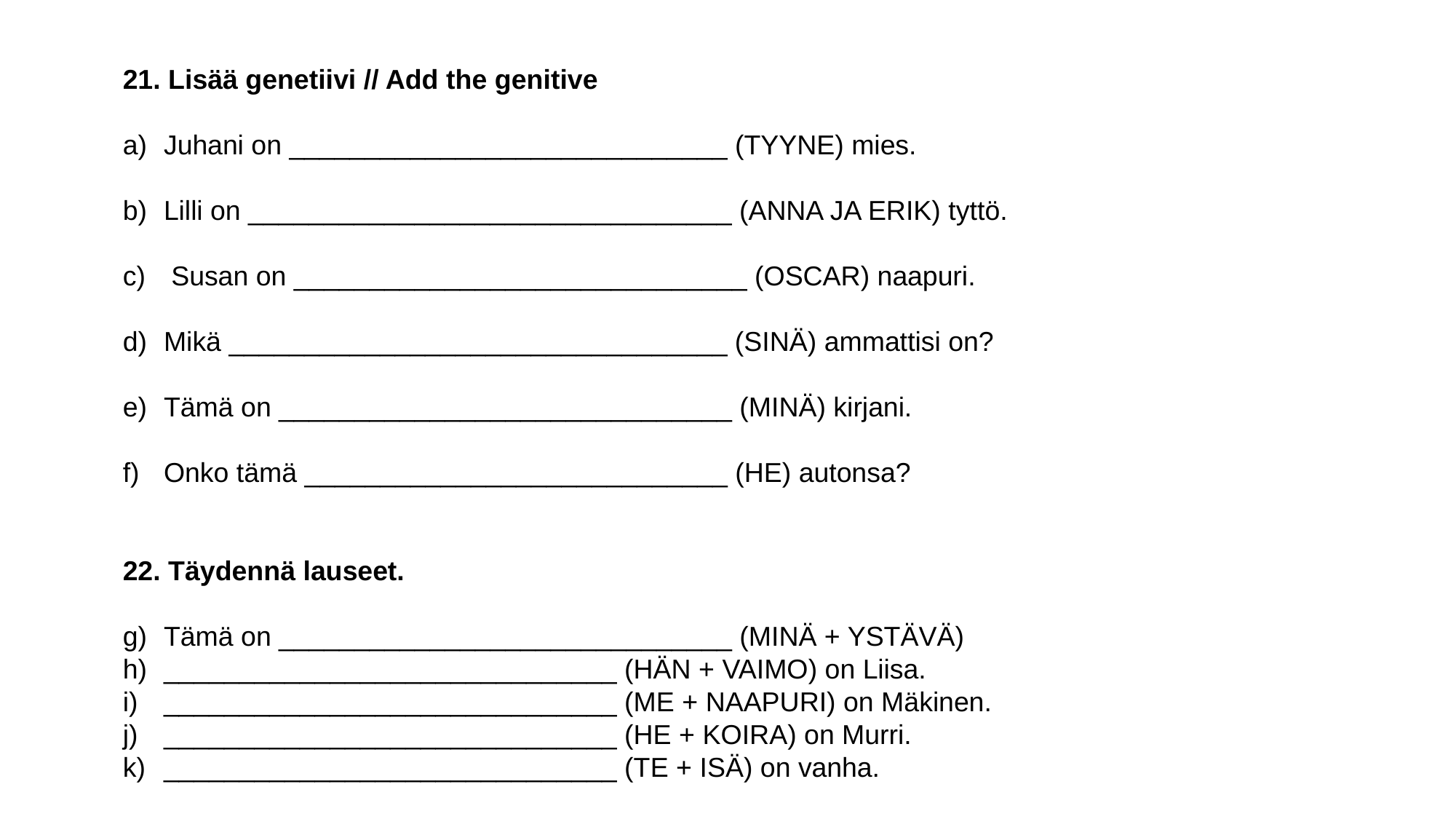

21. Lisää genetiivi // Add the genitive

Juhani on _____________________________ (TYYNE) mies.

Lilli on ________________________________ (ANNA JA ERIK) tyttö.

 Susan on ______________________________ (OSCAR) naapuri.

Mikä _________________________________ (SINÄ) ammattisi on?

Tämä on ______________________________ (MINÄ) kirjani.

Onko tämä ____________________________ (HE) autonsa?

22. Täydennä lauseet.

Tämä on ______________________________ (MINÄ + YSTÄVÄ)
______________________________ (HÄN + VAIMO) on Liisa.
______________________________ (ME + NAAPURI) on Mäkinen.
______________________________ (HE + KOIRA) on Murri.
______________________________ (TE + ISÄ) on vanha.